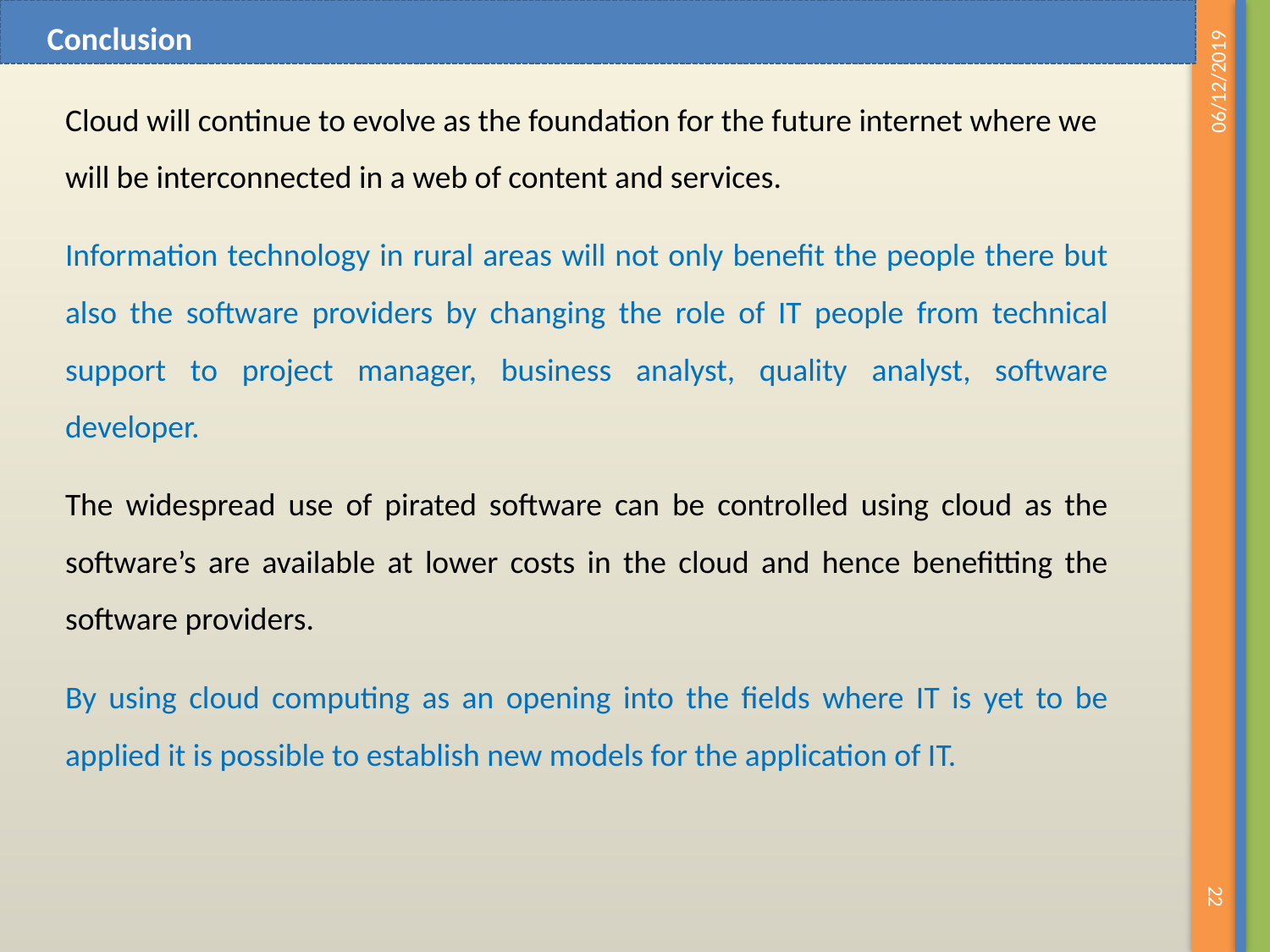

Conclusion
Cloud will continue to evolve as the foundation for the future internet where we will be interconnected in a web of content and services.
Information technology in rural areas will not only benefit the people there but also the software providers by changing the role of IT people from technical support to project manager, business analyst, quality analyst, software developer.
The widespread use of pirated software can be controlled using cloud as the software’s are available at lower costs in the cloud and hence benefitting the software providers.
By using cloud computing as an opening into the fields where IT is yet to be applied it is possible to establish new models for the application of IT.

06/12/2019
22